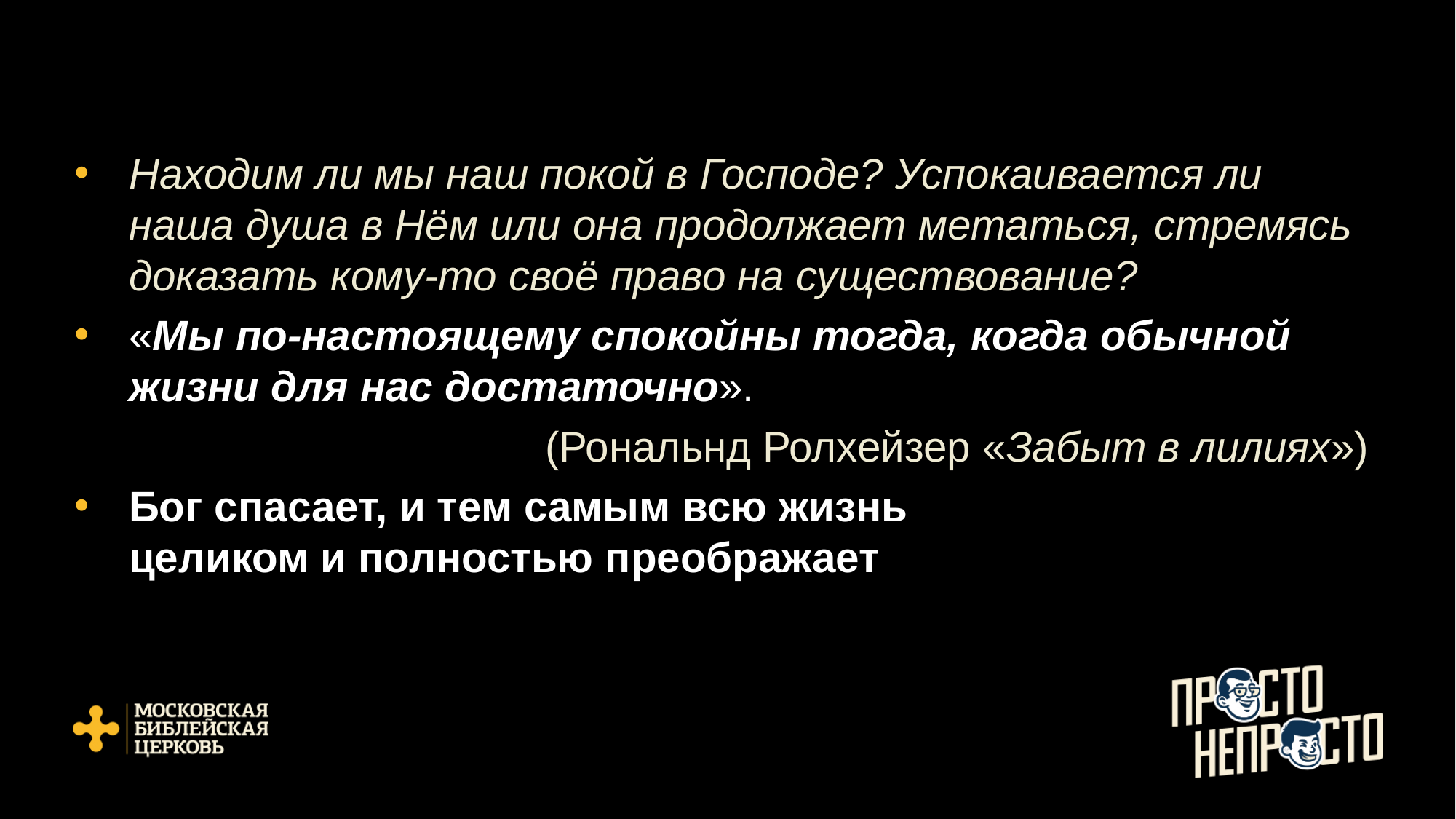

Находим ли мы наш покой в Господе? Успокаивается ли наша душа в Нём или она продолжает метаться, стремясь доказать кому-то своё право на существование?
«Мы по-настоящему спокойны тогда, когда обычной жизни для нас достаточно».
(Рональнд Ролхейзер «Забыт в лилиях»)
Бог спасает, и тем самым всю жизнь
целиком и полностью преображает